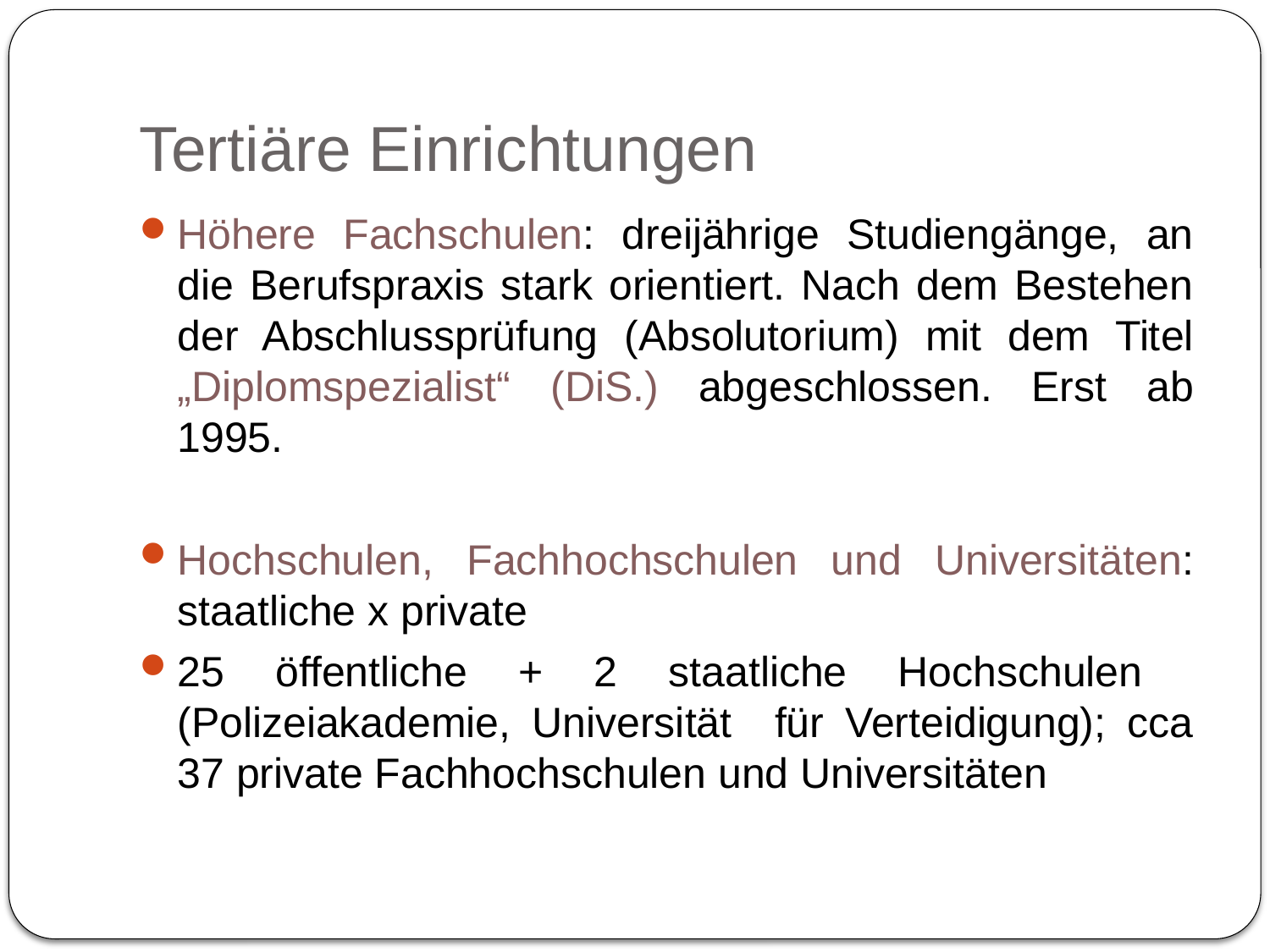

# Tertiäre Einrichtungen
Höhere Fachschulen: dreijährige Studiengänge, an die Berufspraxis stark orientiert. Nach dem Bestehen der Abschlussprüfung (Absolutorium) mit dem Titel „Diplomspezialist“ (DiS.) abgeschlossen. Erst ab 1995.

Hochschulen, Fachhochschulen und Universitäten: staatliche x private
25 öffentliche + 2 staatliche Hochschulen  (Polizeiakademie, Universität  für Verteidigung); cca 37 private Fachhochschulen und Universitäten